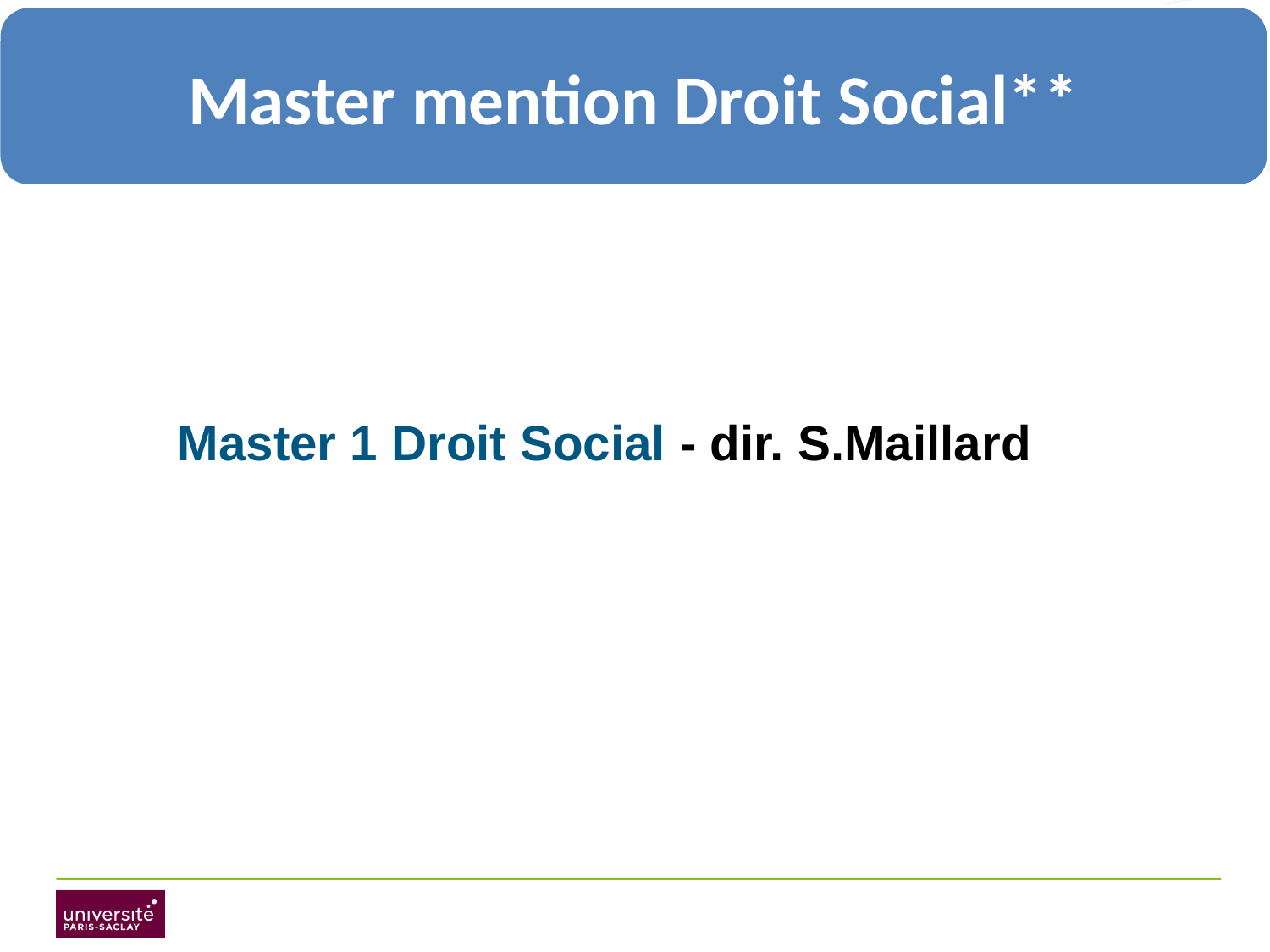

Master mention Droit Social**

Master 1 Droit Social - dir. S.Maillard